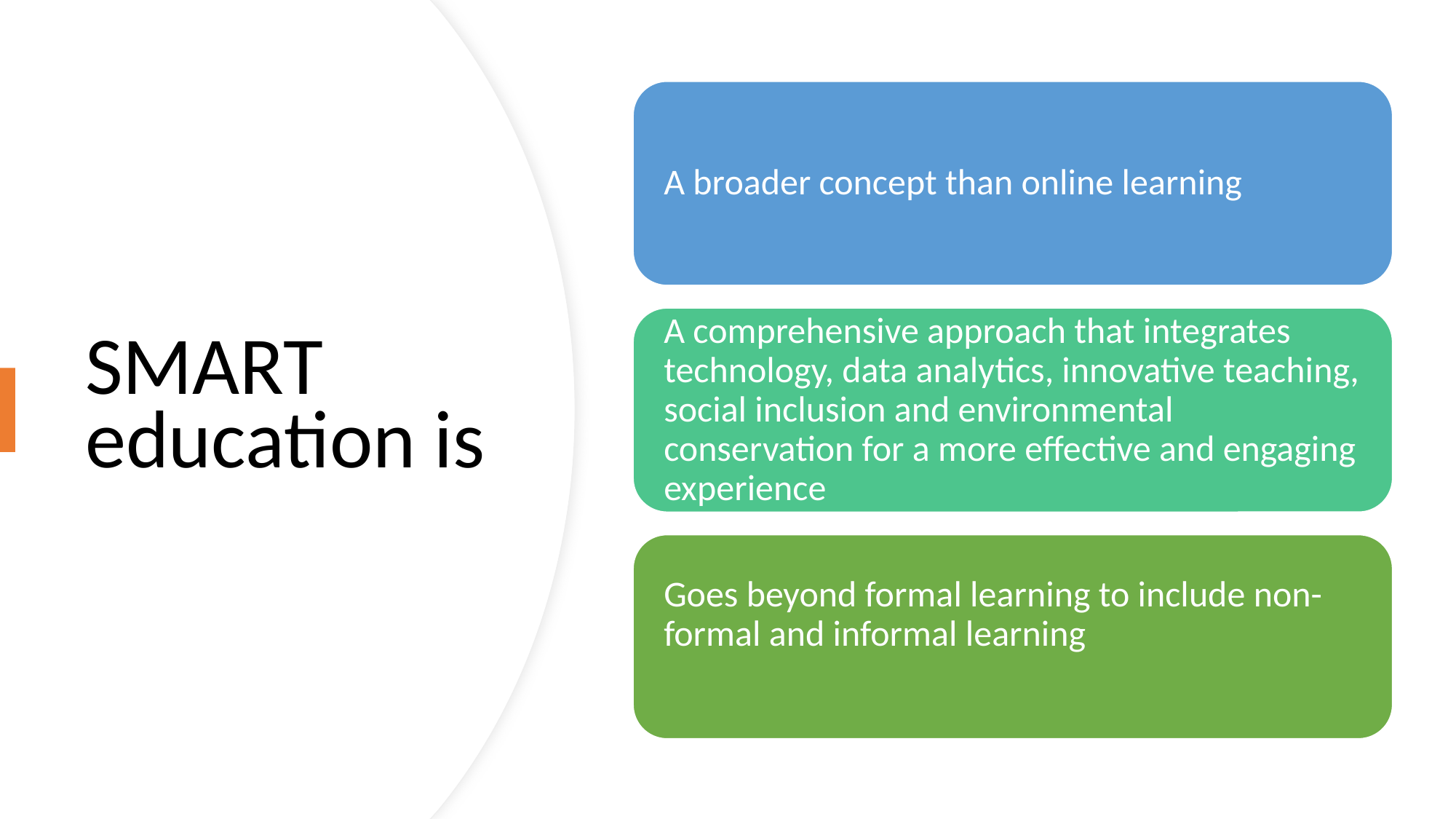

A broader concept than online learning
A comprehensive approach that integrates technology, data analytics, innovative teaching, social inclusion and environmental conservation for a more effective and engaging experience
Goes beyond formal learning to include non-formal and informal learning
# SMART education is